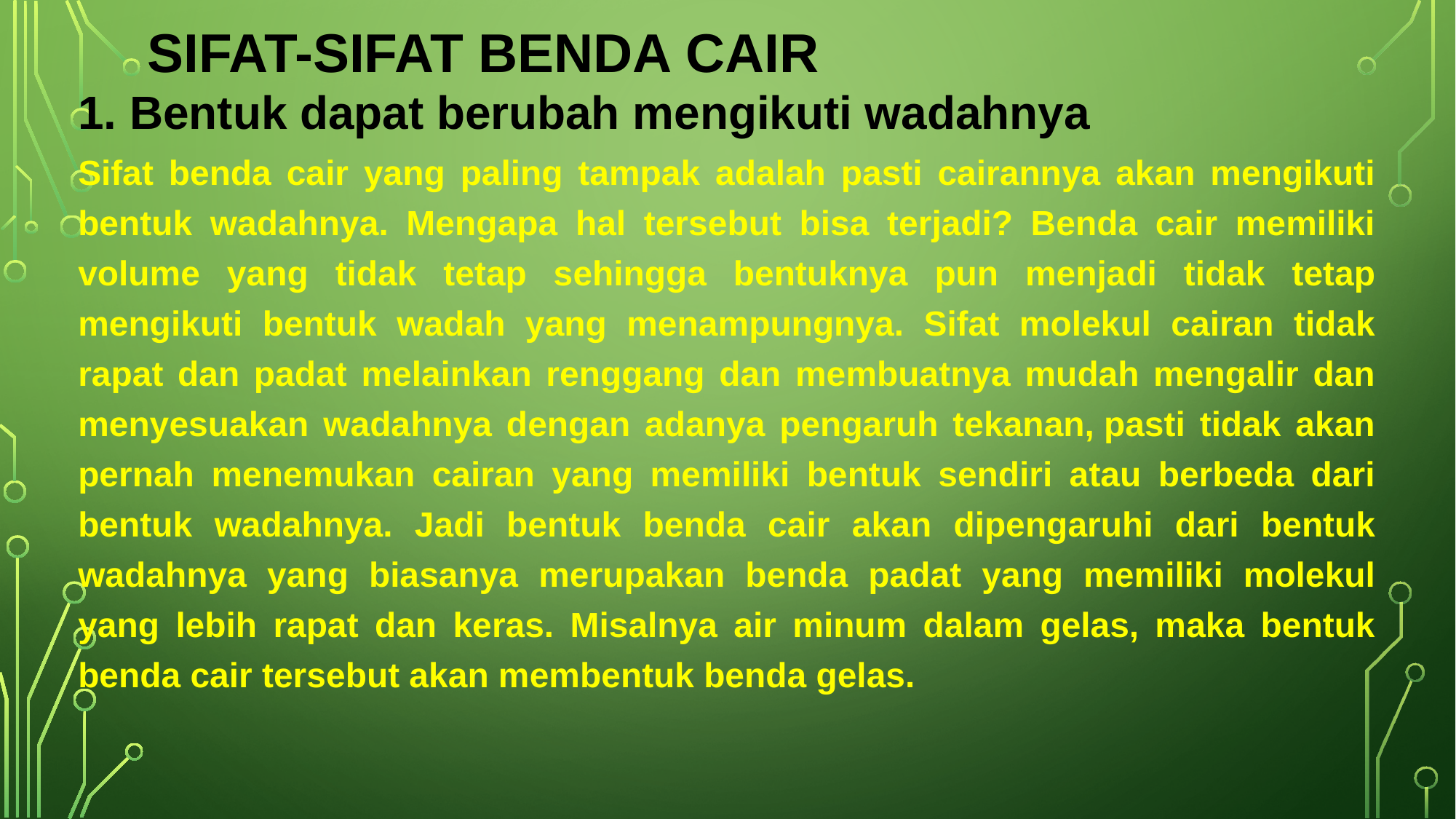

# Sifat-sifat benda cair
1. Bentuk dapat berubah mengikuti wadahnya
Sifat benda cair yang paling tampak adalah pasti cairannya akan mengikuti bentuk wadahnya. Mengapa hal tersebut bisa terjadi? Benda cair memiliki volume yang tidak tetap sehingga bentuknya pun menjadi tidak tetap mengikuti bentuk wadah yang menampungnya. Sifat molekul cairan tidak rapat dan padat melainkan renggang dan membuatnya mudah mengalir dan menyesuakan wadahnya dengan adanya pengaruh tekanan, pasti tidak akan pernah menemukan cairan yang memiliki bentuk sendiri atau berbeda dari bentuk wadahnya. Jadi bentuk benda cair akan dipengaruhi dari bentuk wadahnya yang biasanya merupakan benda padat yang memiliki molekul yang lebih rapat dan keras. Misalnya air minum dalam gelas, maka bentuk benda cair tersebut akan membentuk benda gelas.